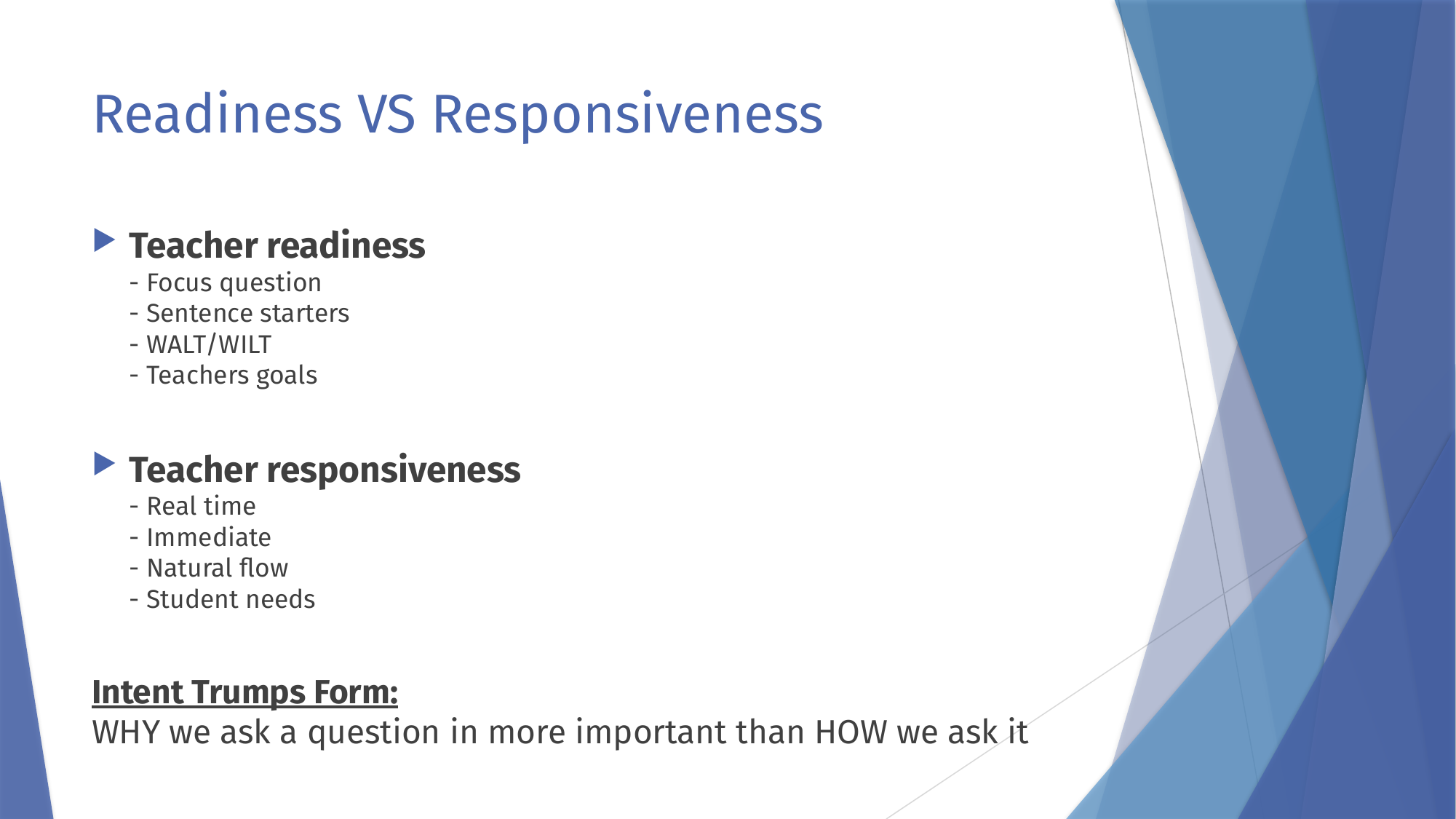

# Readiness VS Responsiveness
Teacher readiness
- Focus question
- Sentence starters
- WALT/WILT
- Teachers goals

Teacher responsiveness
- Real time
- Immediate
- Natural flow
- Student needs

Intent Trumps Form:
WHY we ask a question in more important than HOW we ask it